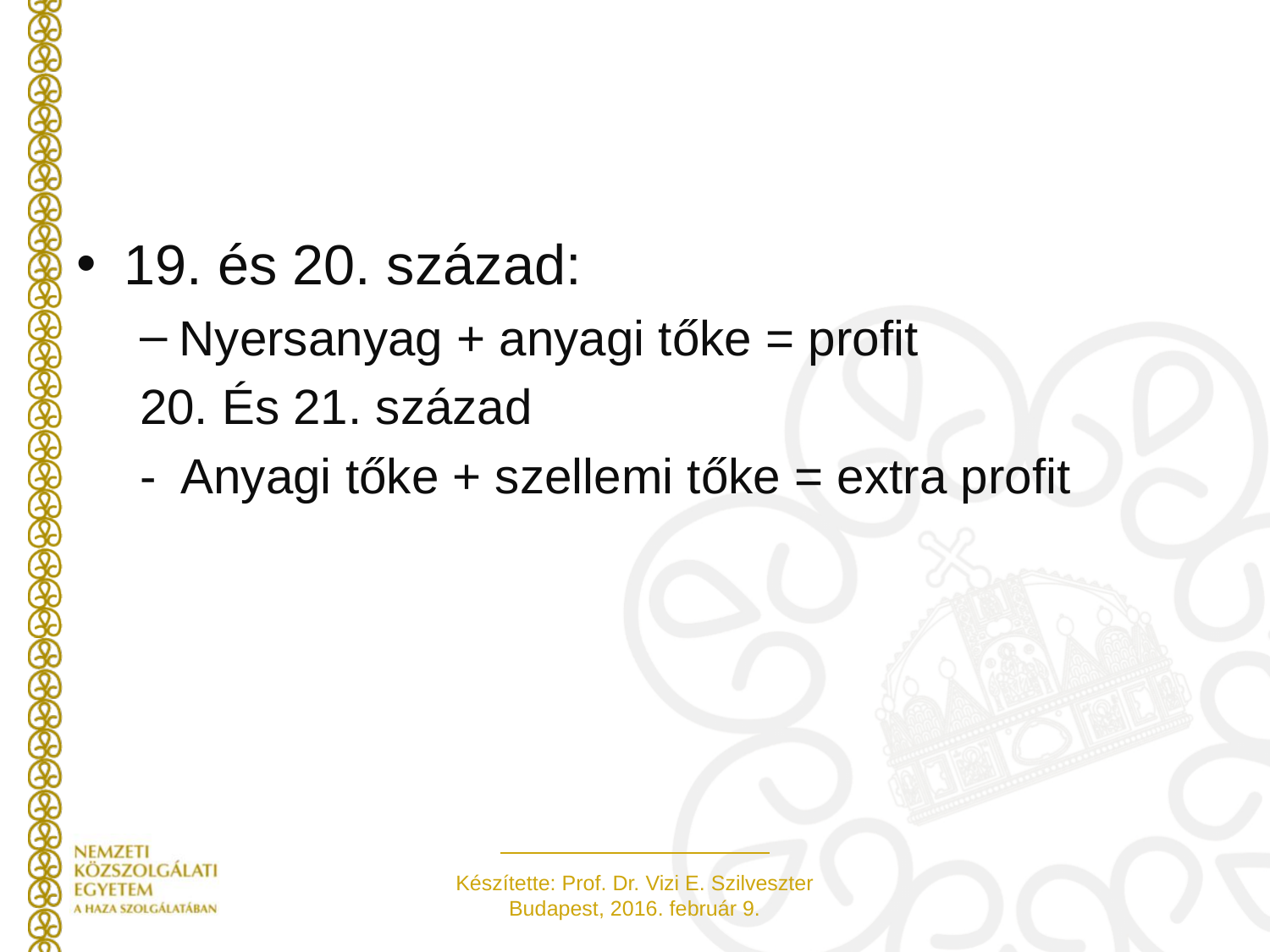

#
19. és 20. század:
Nyersanyag + anyagi tőke = profit
20. És 21. század
-  Anyagi tőke + szellemi tőke = extra profit